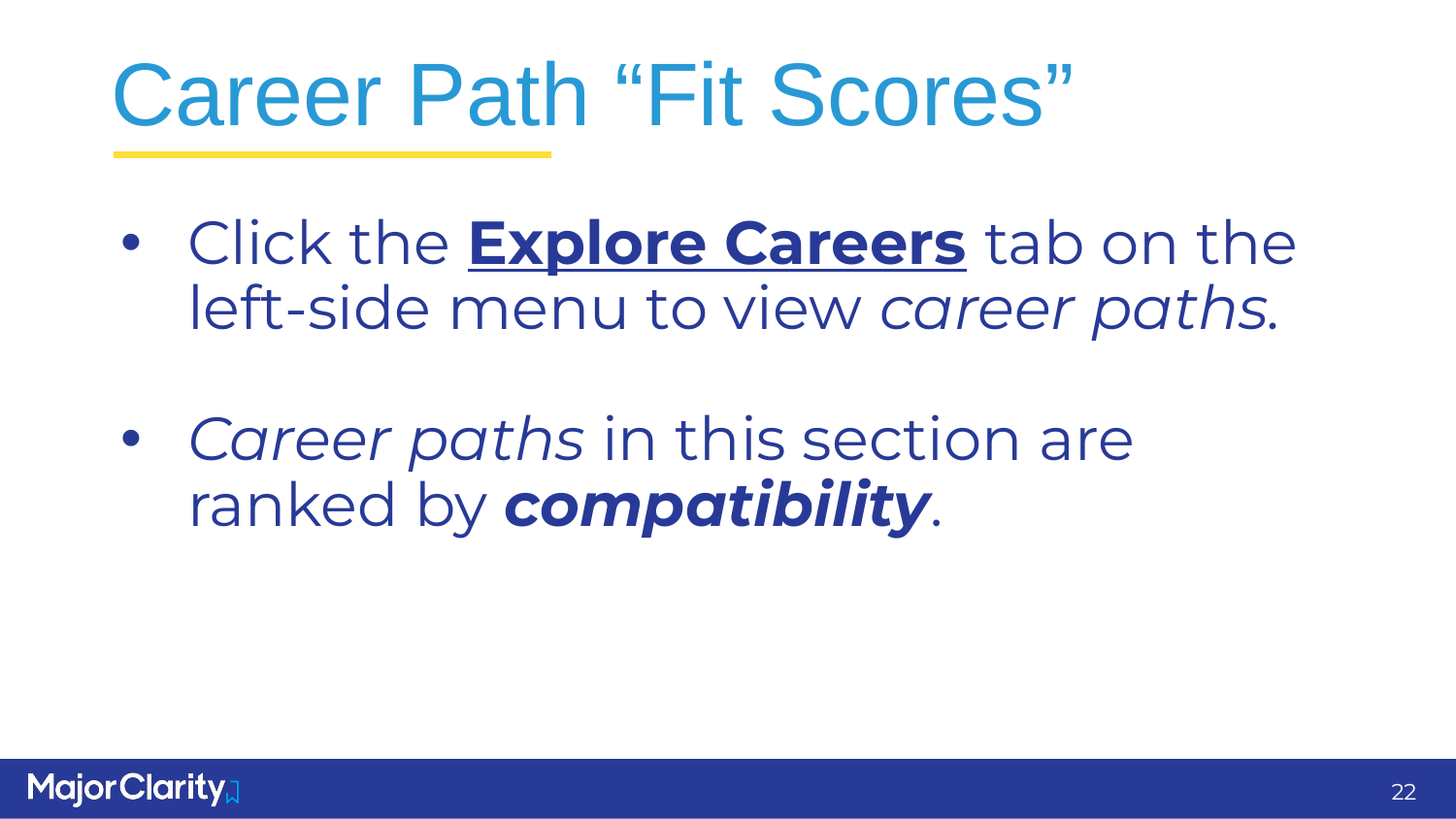

# Career Path “Fit Scores”
Click the Explore Careers tab on the left-side menu to view career paths.

Career paths in this section are ranked by compatibility.